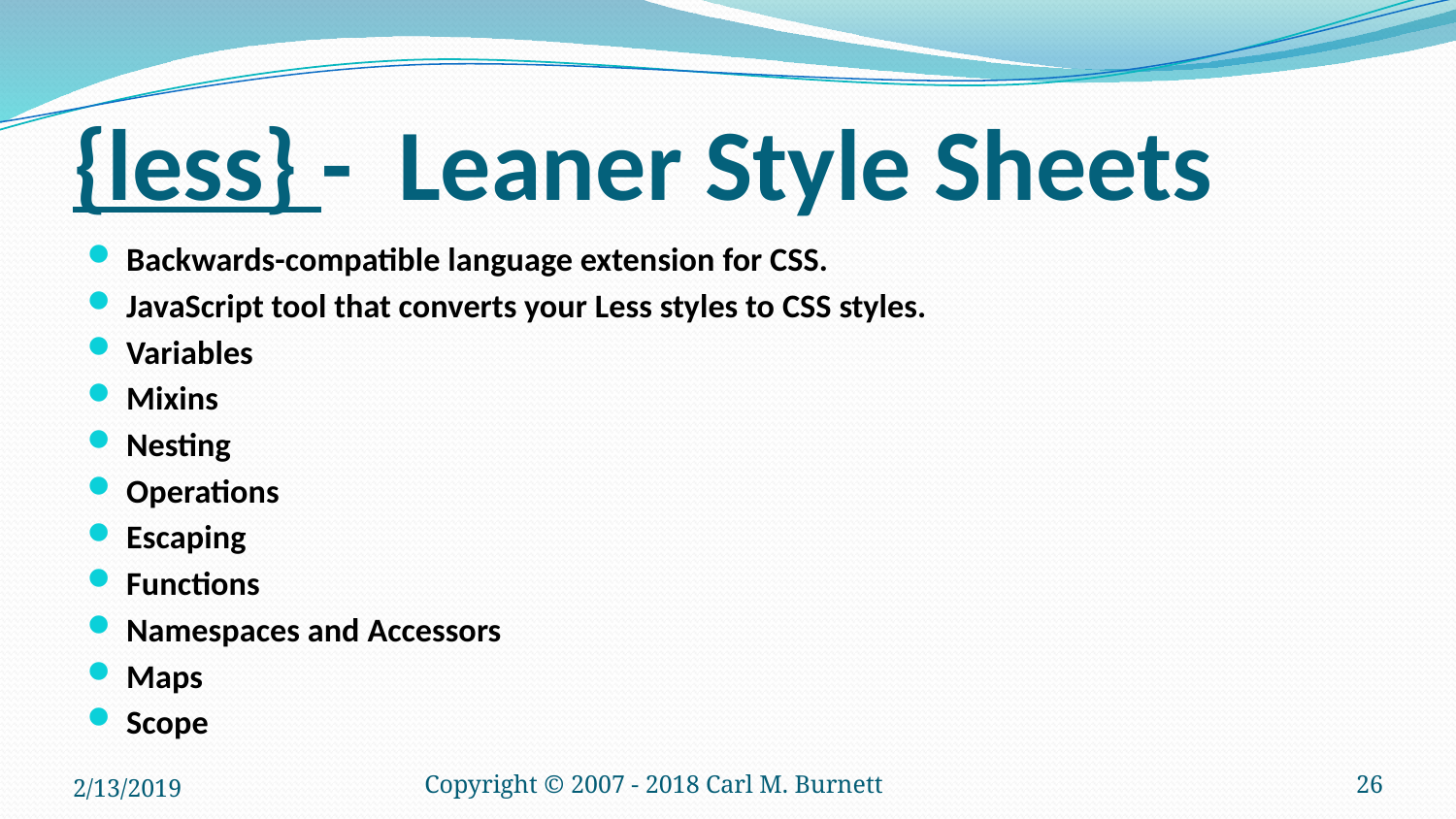

# {less} -  Leaner Style Sheets
Backwards-compatible language extension for CSS.
JavaScript tool that converts your Less styles to CSS styles.
Variables
Mixins
Nesting
Operations
Escaping
Functions
Namespaces and Accessors
Maps
Scope

2/13/2019
Copyright © 2007 - 2018 Carl M. Burnett
26